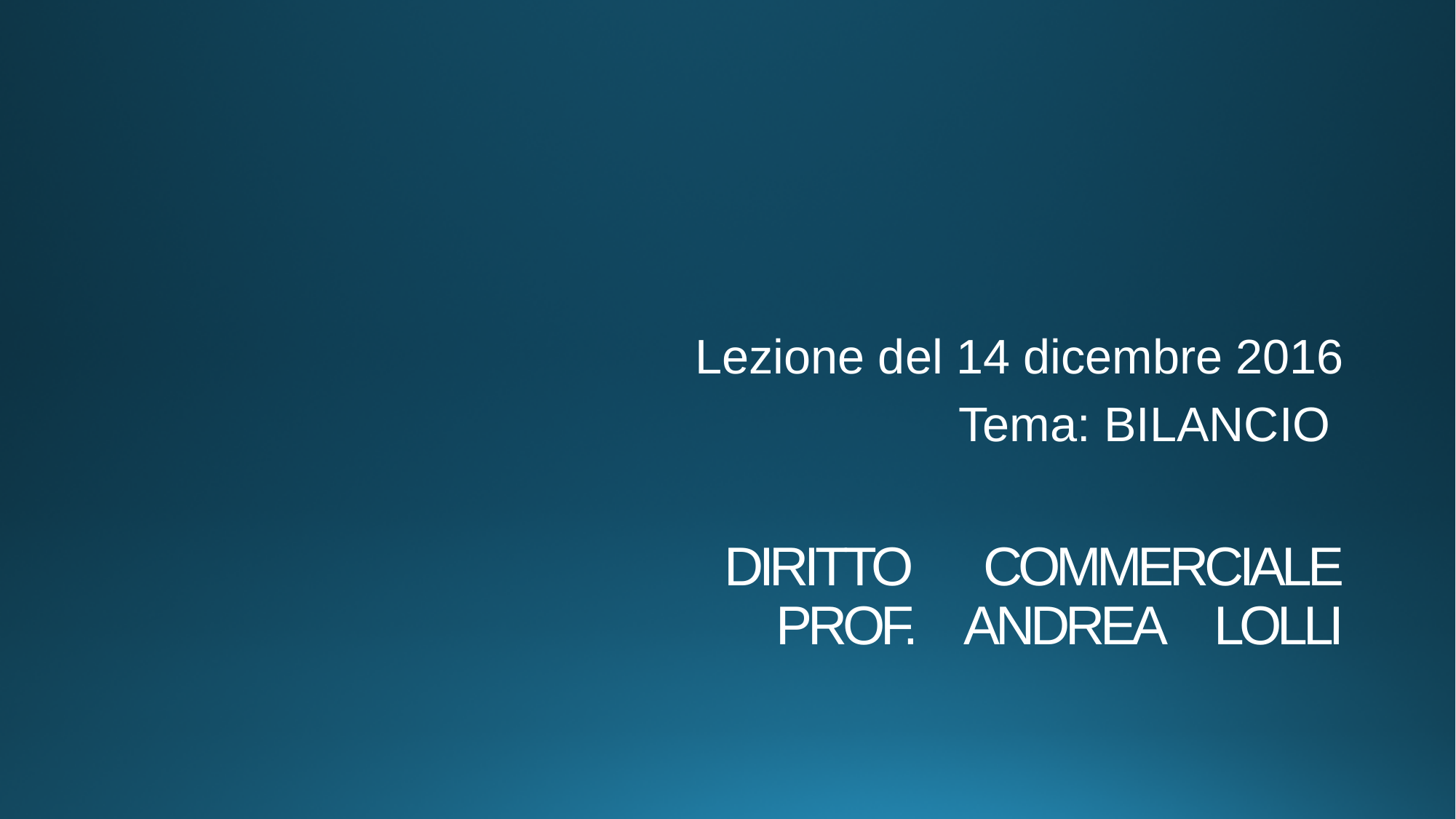

Lezione del 14 dicembre 2016
Tema: BILANCIO
# DIRITTO       COMMERCIALE PROF.     ANDREA     LOLLI